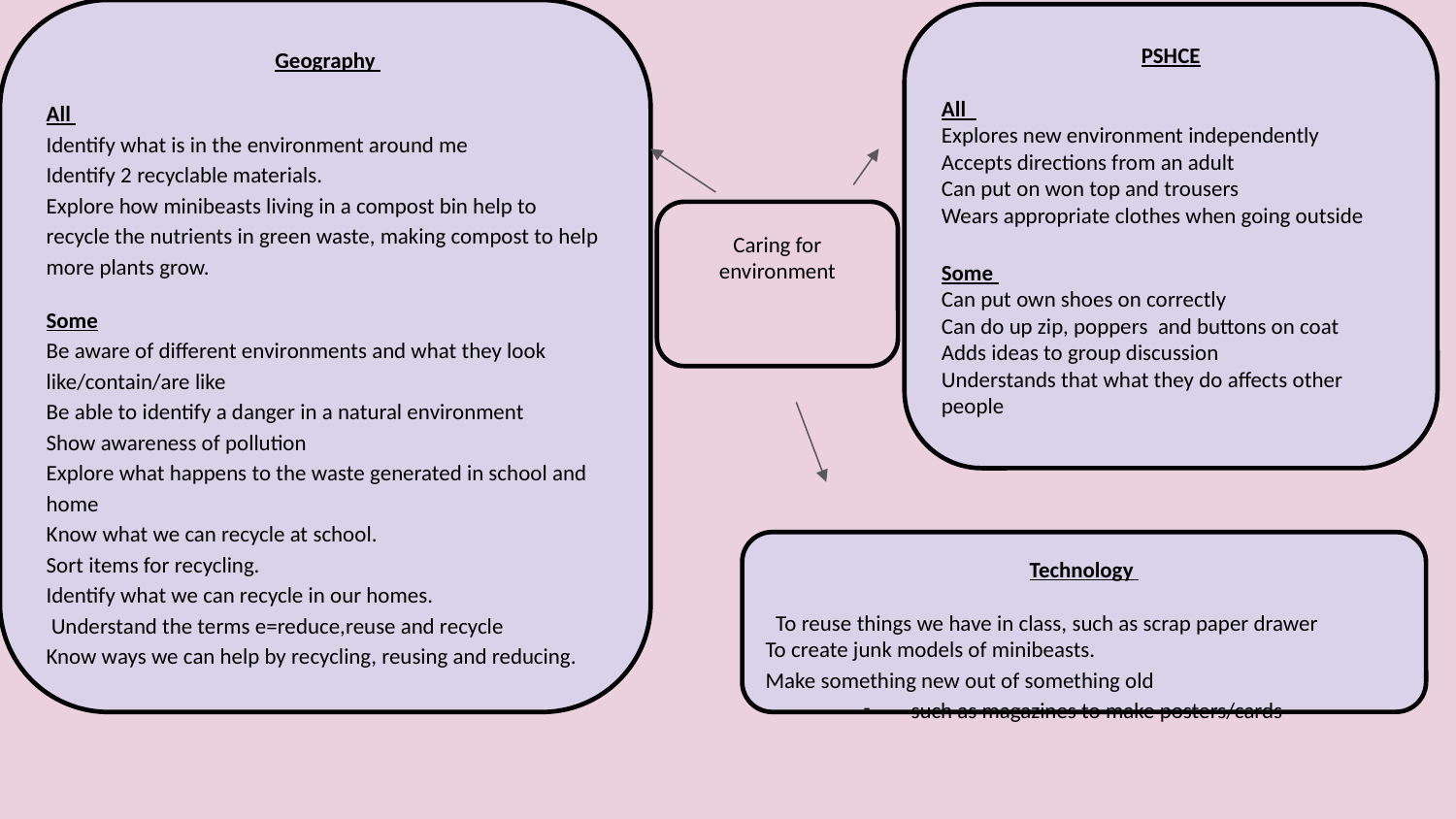

Geography

All
Identify what is in the environment around me
Identify 2 recyclable materials.
Explore how minibeasts living in a compost bin help to recycle the nutrients in green waste, making compost to help more plants grow.

Some
Be aware of different environments and what they look like/contain/are like
Be able to identify a danger in a natural environment
Show awareness of pollution
Explore what happens to the waste generated in school and home
Know what we can recycle at school.
Sort items for recycling.
Identify what we can recycle in our homes.
 Understand the terms e=reduce,reuse and recycle
Know ways we can help by recycling, reusing and reducing.
PSHCE

All
Explores new environment independently
Accepts directions from an adult
Can put on won top and trousers
Wears appropriate clothes when going outside

Some
Can put own shoes on correctly
Can do up zip, poppers  and buttons on coat
Adds ideas to group discussion
Understands that what they do affects other people

Caring for environment

Technology

  To reuse things we have in class, such as scrap paper drawer
To create junk models of minibeasts.
Make something new out of something old
such as magazines to make posters/cards